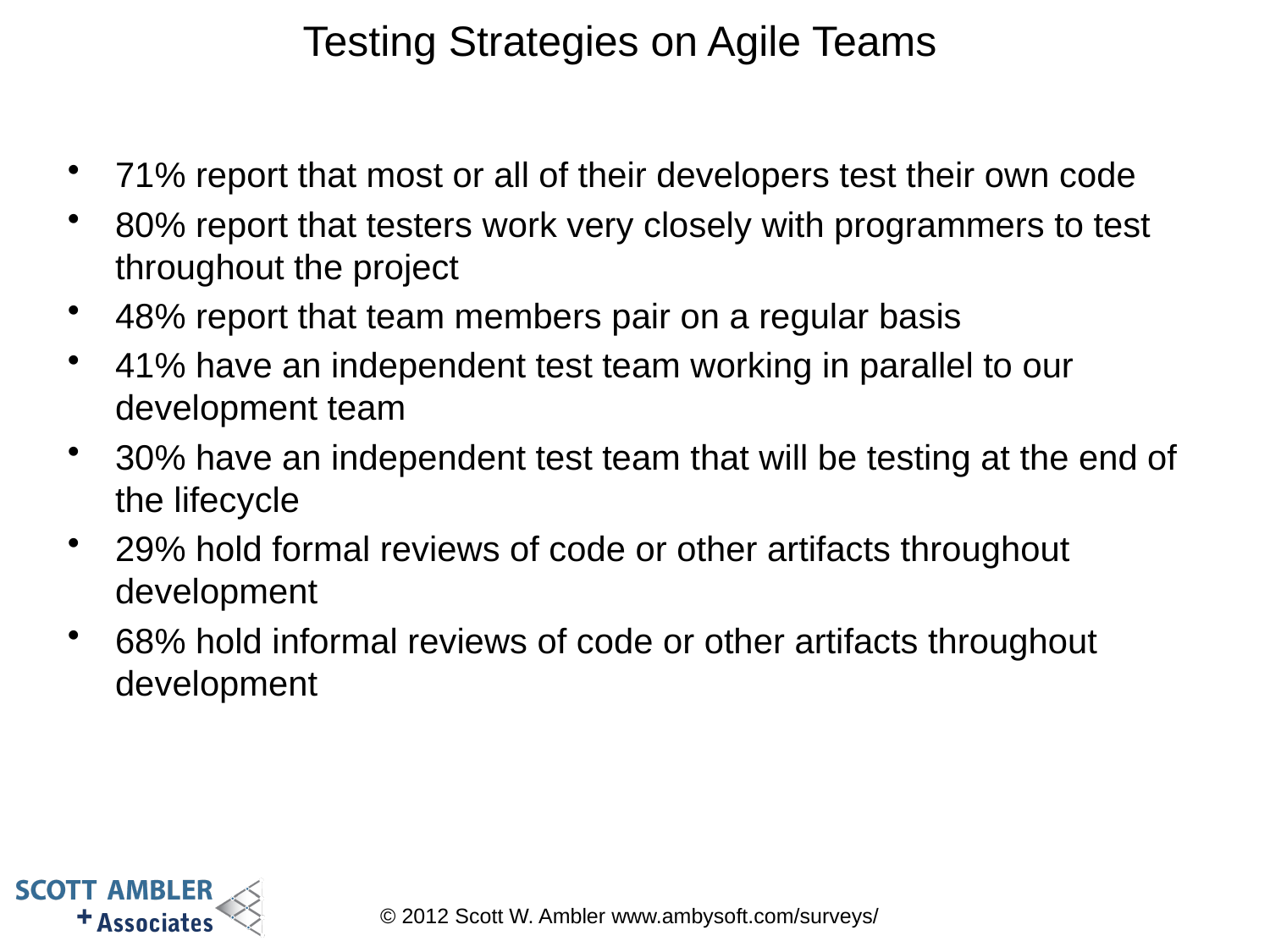

# Testing Strategies on Agile Teams
71% report that most or all of their developers test their own code
80% report that testers work very closely with programmers to test throughout the project
48% report that team members pair on a regular basis
41% have an independent test team working in parallel to our development team
30% have an independent test team that will be testing at the end of the lifecycle
29% hold formal reviews of code or other artifacts throughout development
68% hold informal reviews of code or other artifacts throughout development
© 2012 Scott W. Ambler www.ambysoft.com/surveys/